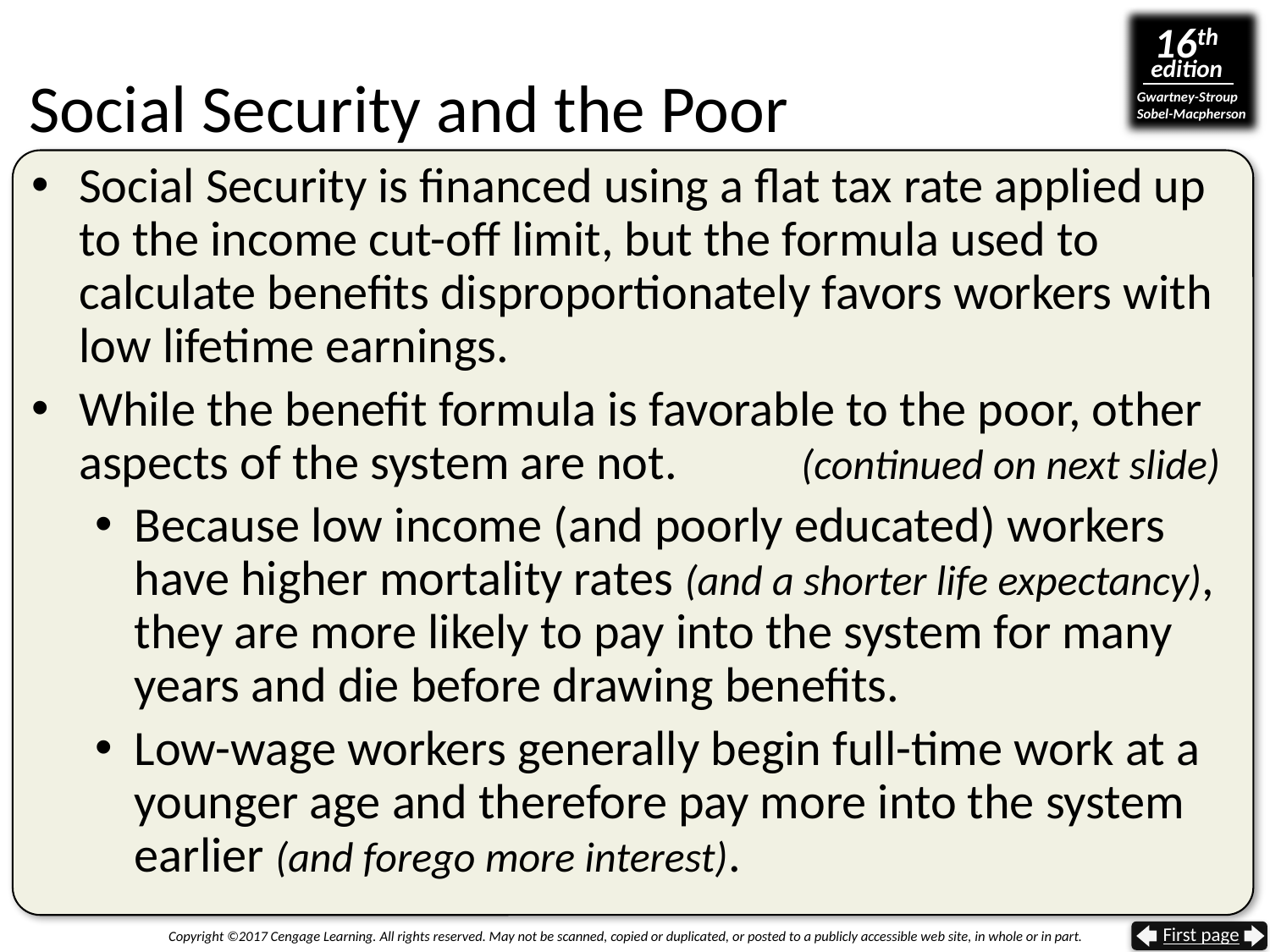

# Social Security and the Poor
Social Security is financed using a flat tax rate applied up
to the income cut-off limit, but the formula used to calculate benefits disproportionately favors workers with low lifetime earnings.
While the benefit formula is favorable to the poor, other aspects of the system are not.           (continued on next slide)
Because low income (and poorly educated) workers have higher mortality rates (and a shorter life expectancy), they are more likely to pay into the system for many years and die before drawing benefits.
Low-wage workers generally begin full-time work at a younger age and therefore pay more into the system earlier (and forego more interest).